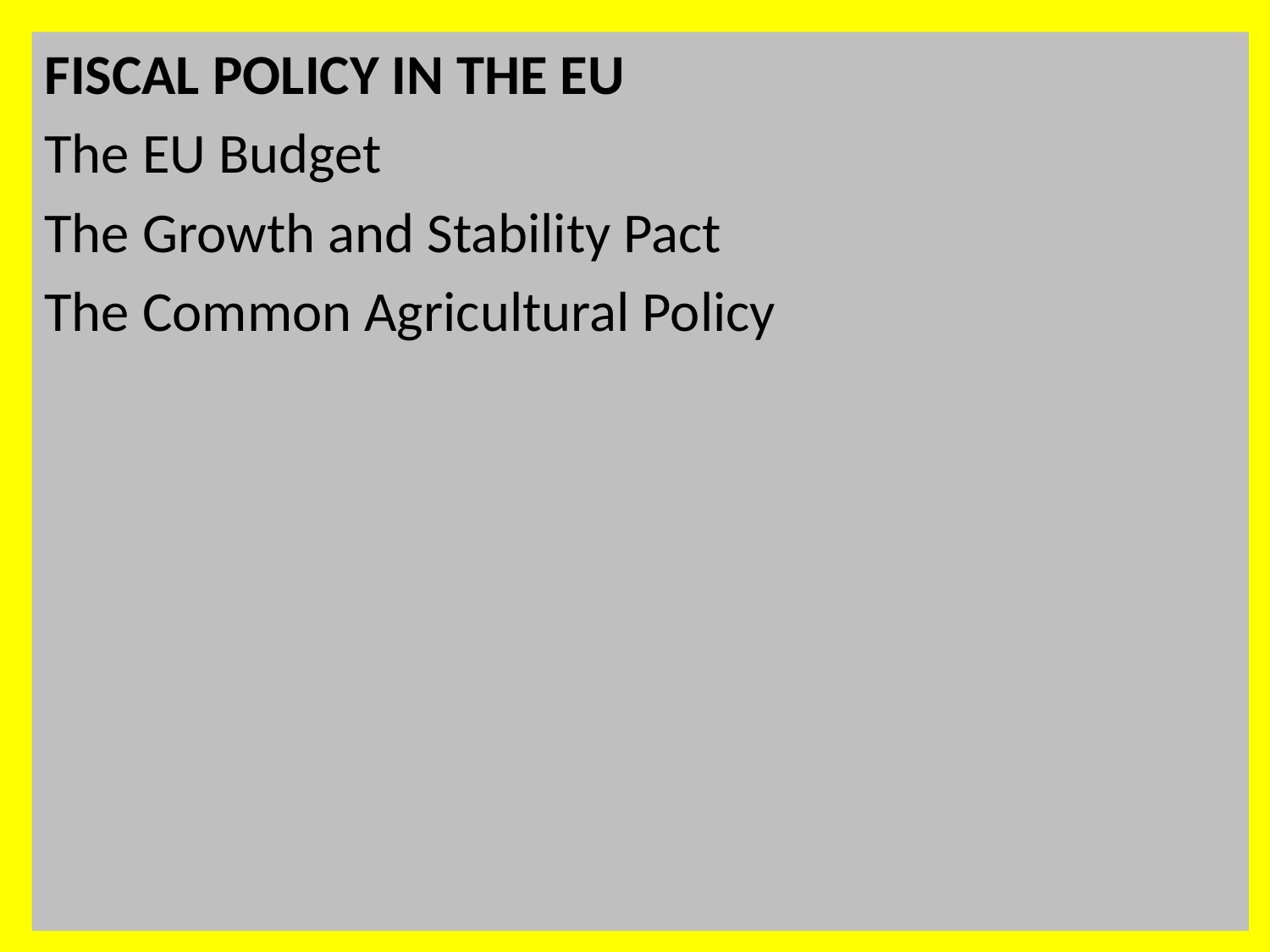

FISCAL POLICY IN THE EU
The EU Budget
The Growth and Stability Pact
The Common Agricultural Policy